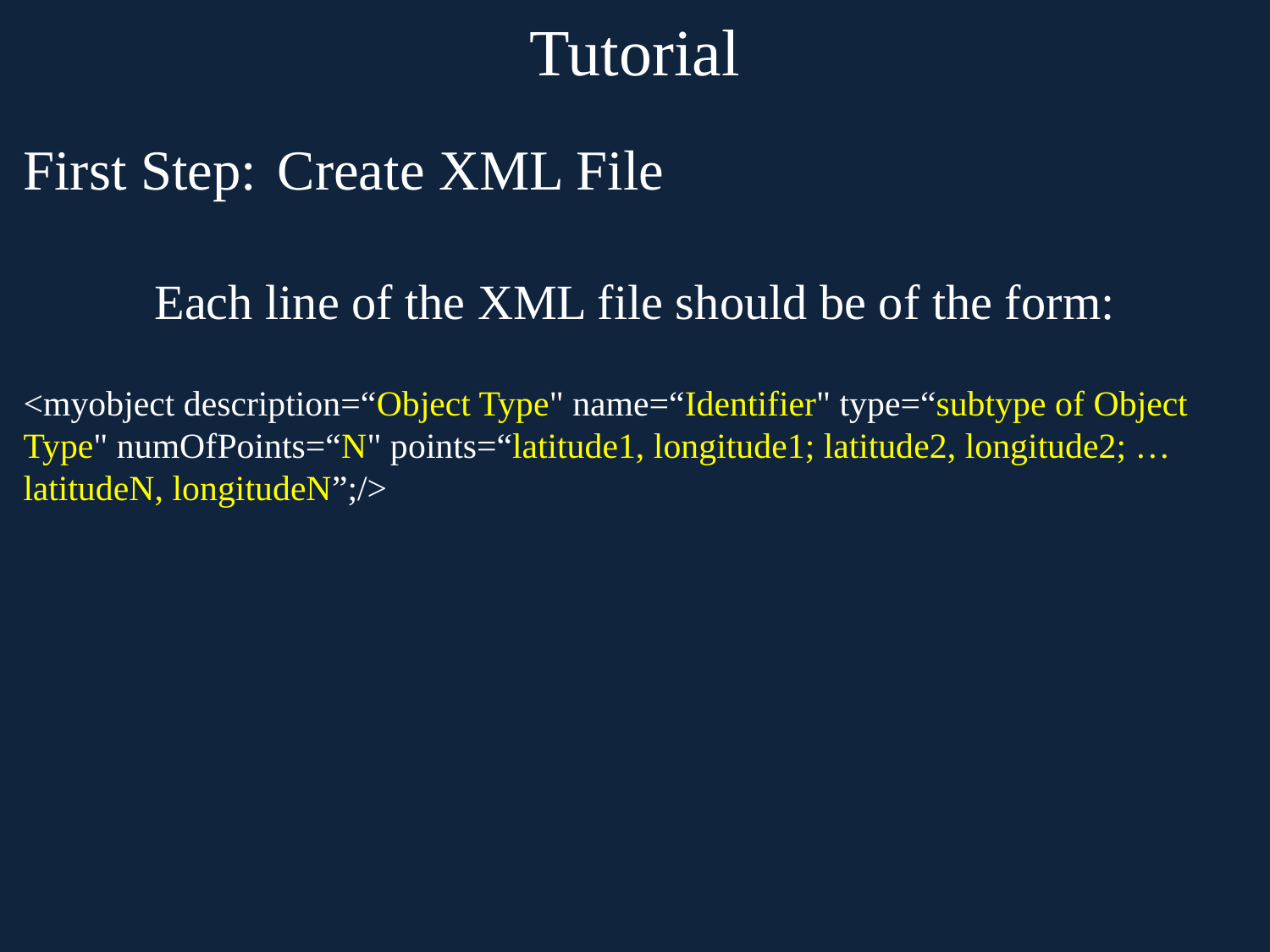

# Tutorial
First Step: 	Create XML File

Each line of the XML file should be of the form:

<myobject description=“Object Type" name=“Identifier" type=“subtype of Object Type" numOfPoints=“N" points=“latitude1, longitude1; latitude2, longitude2; … latitudeN, longitudeN”;/>